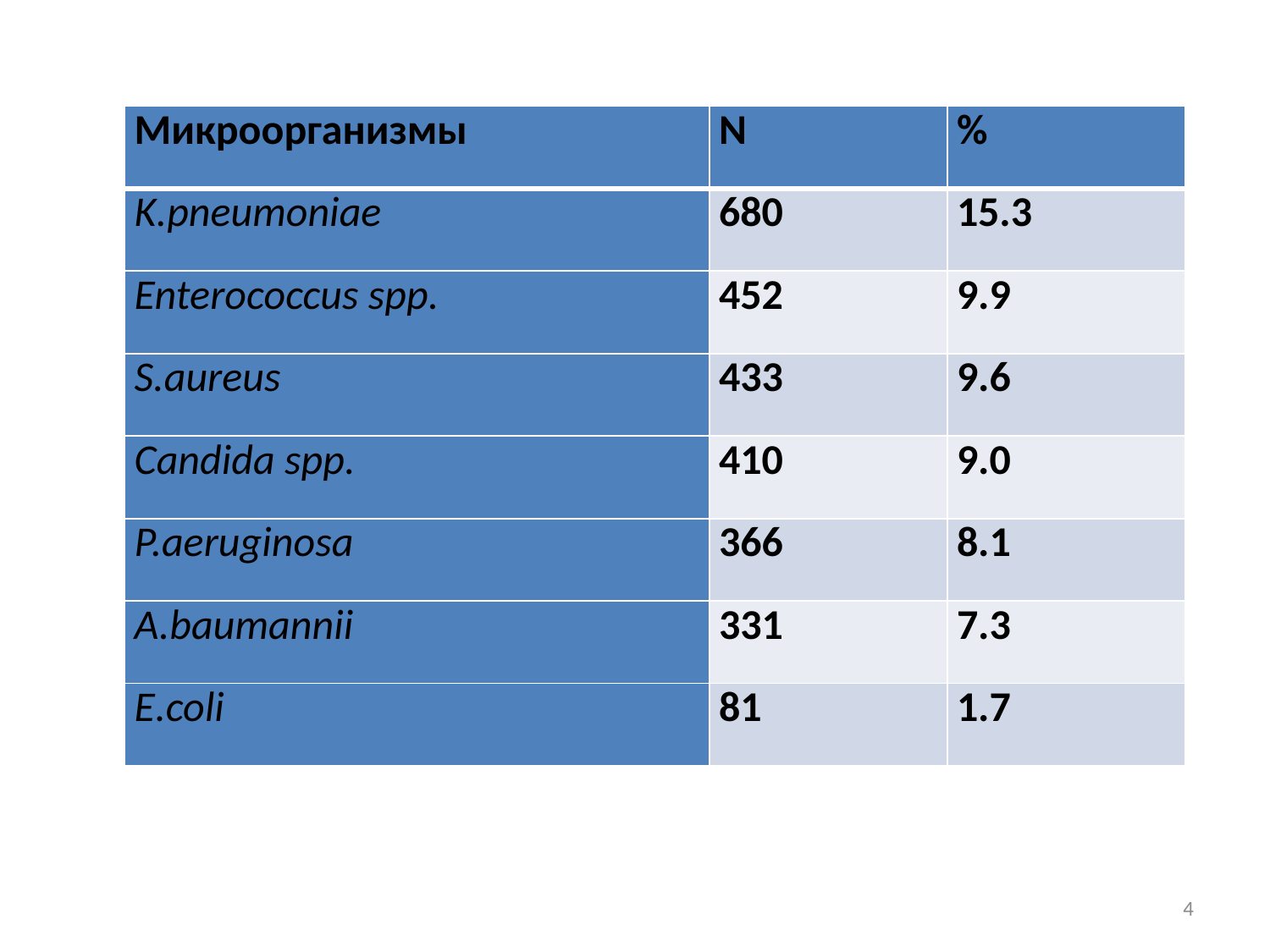

| Микроорганизмы | N | % |
| --- | --- | --- |
| K.pneumoniae | 680 | 15.3 |
| Enterococcus spp. | 452 | 9.9 |
| S.aureus | 433 | 9.6 |
| Candida spp. | 410 | 9.0 |
| P.aeruginosa | 366 | 8.1 |
| A.baumannii | 331 | 7.3 |
| E.coli | 81 | 1.7 |
4